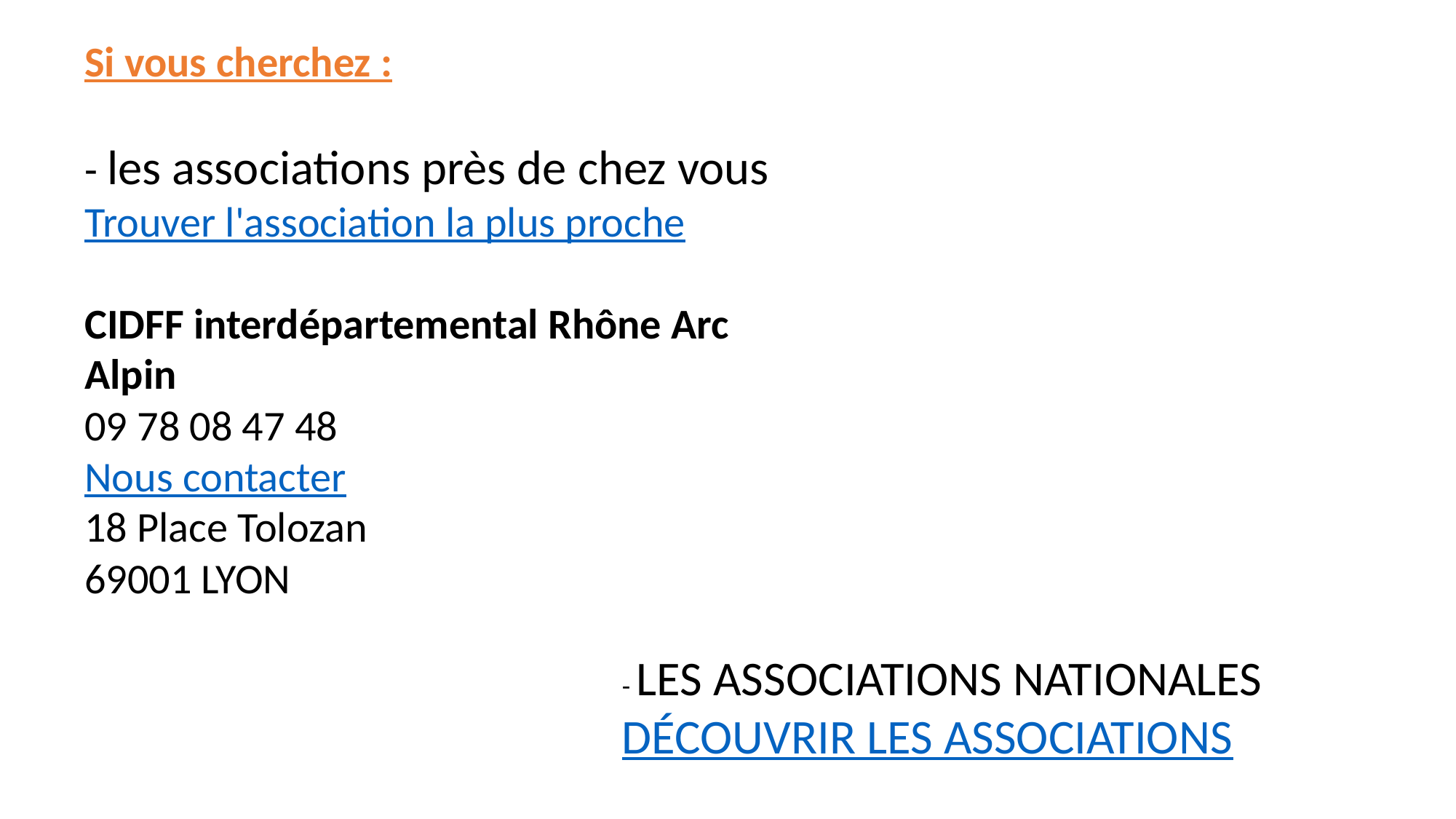

Si vous cherchez :

- les associations près de chez vous
Trouver l'association la plus proche

CIDFF interdépartemental Rhône Arc Alpin
09 78 08 47 48
Nous contacter
18 Place Tolozan
69001 LYON

- LES ASSOCIATIONS NATIONALES
DÉCOUVRIR LES ASSOCIATIONS